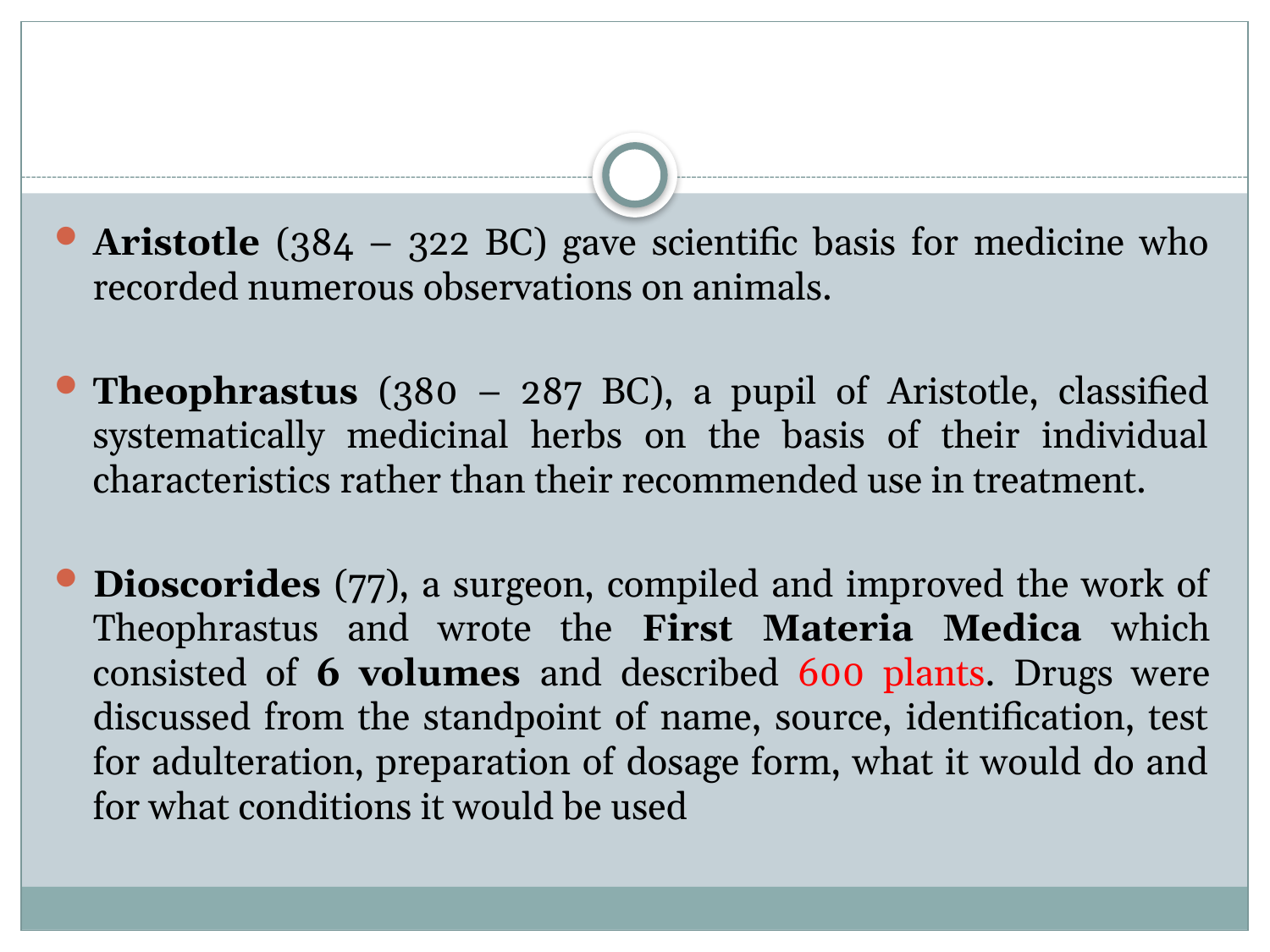

#
Aristotle (384 – 322 BC) gave scientific basis for medicine who recorded numerous observations on animals.

Theophrastus (380 – 287 BC), a pupil of Aristotle, classified systematically medicinal herbs on the basis of their individual characteristics rather than their recommended use in treatment.

Dioscorides (77), a surgeon, compiled and improved the work of Theophrastus and wrote the First Materia Medica which consisted of 6 volumes and described 600 plants. Drugs were discussed from the standpoint of name, source, identification, test for adulteration, preparation of dosage form, what it would do and for what conditions it would be used